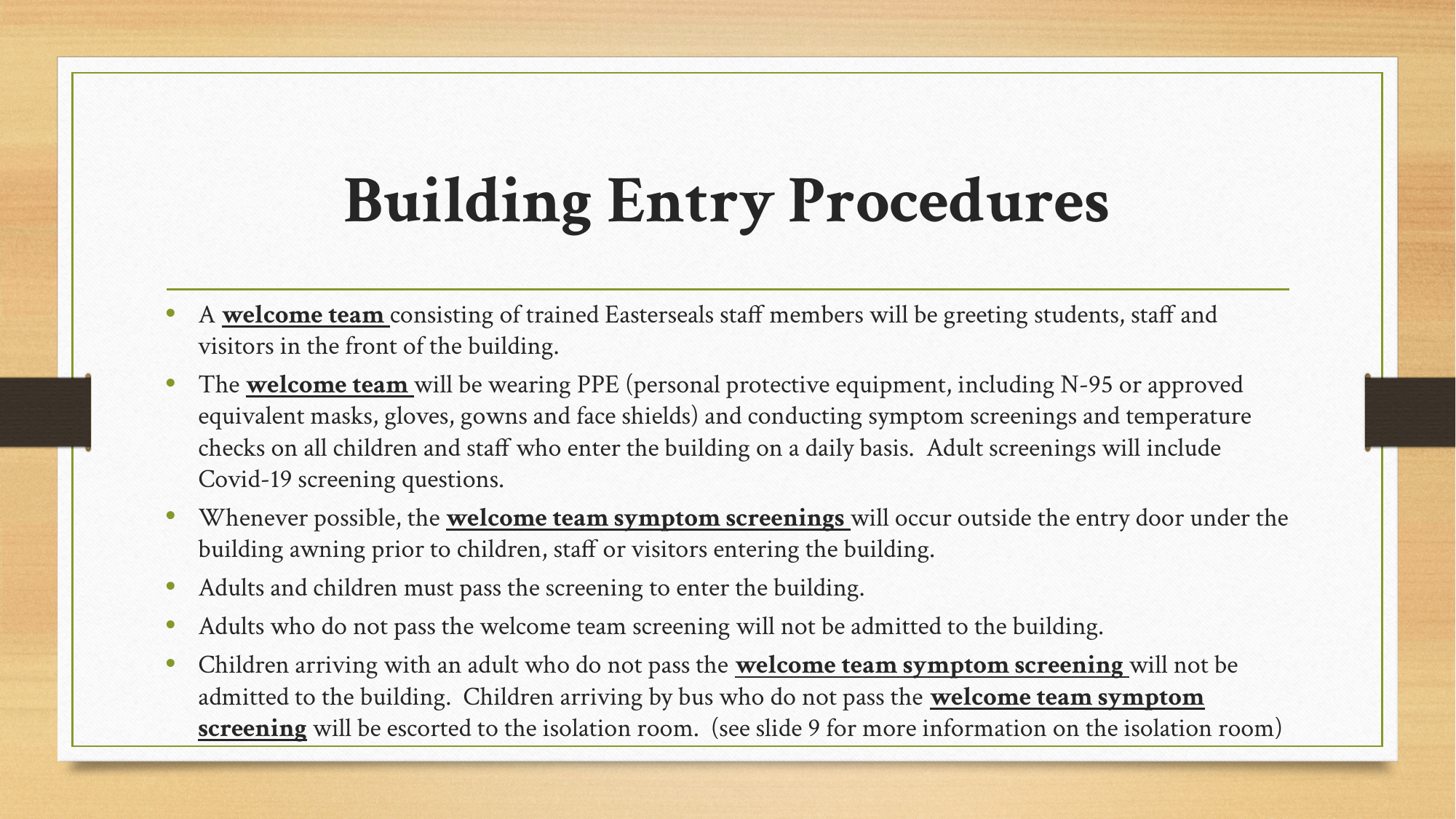

# Building Entry Procedures
A welcome team consisting of trained Easterseals staff members will be greeting students, staff and visitors in the front of the building.
The welcome team will be wearing PPE (personal protective equipment, including N-95 or approved equivalent masks, gloves, gowns and face shields) and conducting symptom screenings and temperature checks on all children and staff who enter the building on a daily basis.  Adult screenings will include Covid-19 screening questions.
Whenever possible, the welcome team symptom screenings will occur outside the entry door under the building awning prior to children, staff or visitors entering the building.
Adults and children must pass the screening to enter the building.
Adults who do not pass the welcome team screening will not be admitted to the building.
Children arriving with an adult who do not pass the welcome team symptom screening will not be admitted to the building.  Children arriving by bus who do not pass the welcome team symptom screening will be escorted to the isolation room.  (see slide 9 for more information on the isolation room)